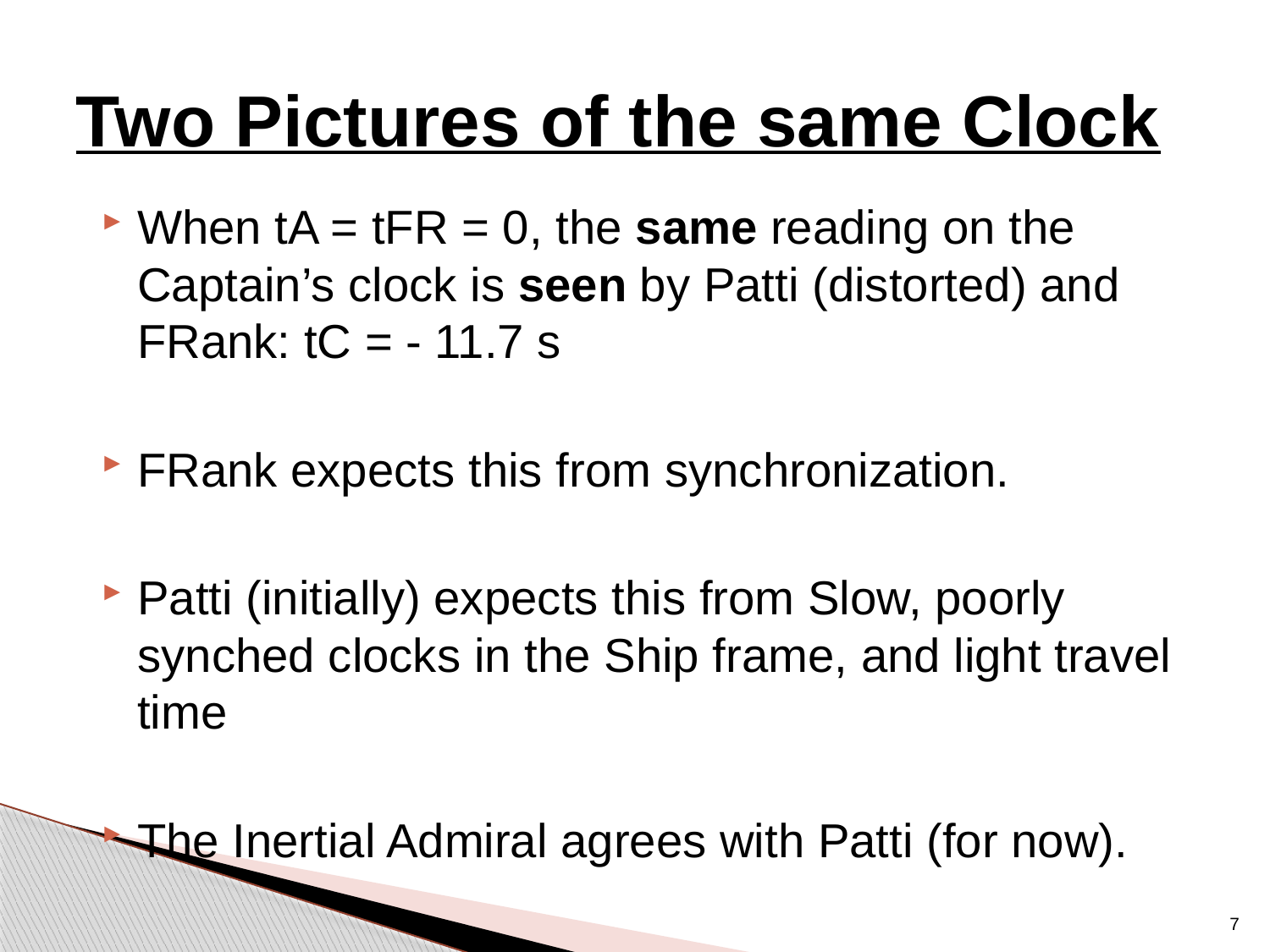

# Two Pictures of the same Clock
When tA = tFR = 0, the same reading on the Captain’s clock is seen by Patti (distorted) and FRank: tC = - 11.7 s

FRank expects this from synchronization.

Patti (initially) expects this from Slow, poorly synched clocks in the Ship frame, and light travel time

The Inertial Admiral agrees with Patti (for now).
7